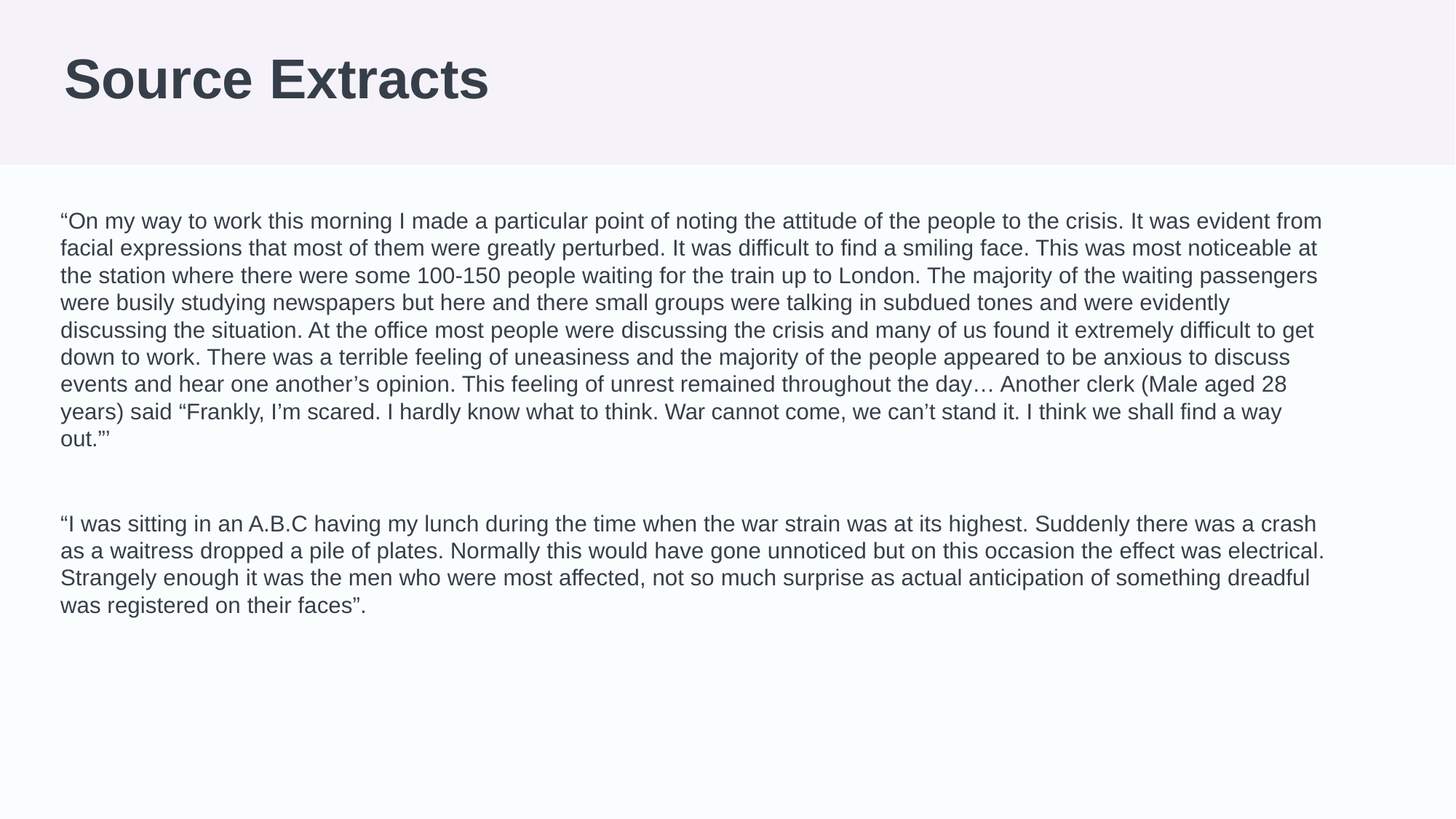

# Source Extracts
“On my way to work this morning I made a particular point of noting the attitude of the people to the crisis. It was evident from facial expressions that most of them were greatly perturbed. It was difficult to find a smiling face. This was most noticeable at the station where there were some 100-150 people waiting for the train up to London. The majority of the waiting passengers were busily studying newspapers but here and there small groups were talking in subdued tones and were evidently discussing the situation. At the office most people were discussing the crisis and many of us found it extremely difficult to get down to work. There was a terrible feeling of uneasiness and the majority of the people appeared to be anxious to discuss events and hear one another’s opinion. This feeling of unrest remained throughout the day… Another clerk (Male aged 28 years) said “Frankly, I’m scared. I hardly know what to think. War cannot come, we can’t stand it. I think we shall find a way out.”’

“I was sitting in an A.B.C having my lunch during the time when the war strain was at its highest. Suddenly there was a crash as a waitress dropped a pile of plates. Normally this would have gone unnoticed but on this occasion the effect was electrical. Strangely enough it was the men who were most affected, not so much surprise as actual anticipation of something dreadful was registered on their faces”.